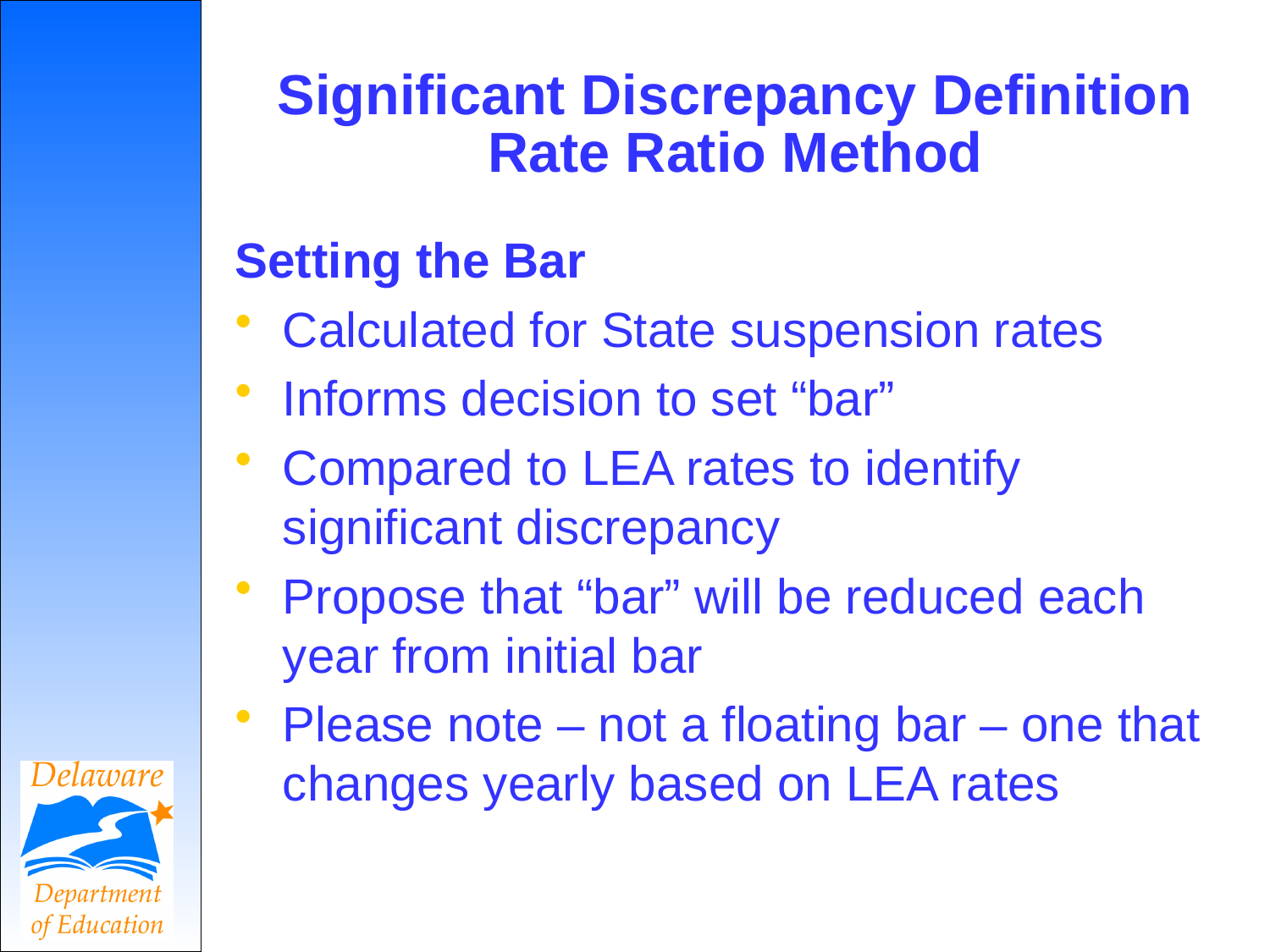

# Significant Discrepancy Definition Rate Ratio Method
Setting the Bar
Calculated for State suspension rates
Informs decision to set “bar”
Compared to LEA rates to identify significant discrepancy
Propose that “bar” will be reduced each year from initial bar
Please note – not a floating bar – one that changes yearly based on LEA rates